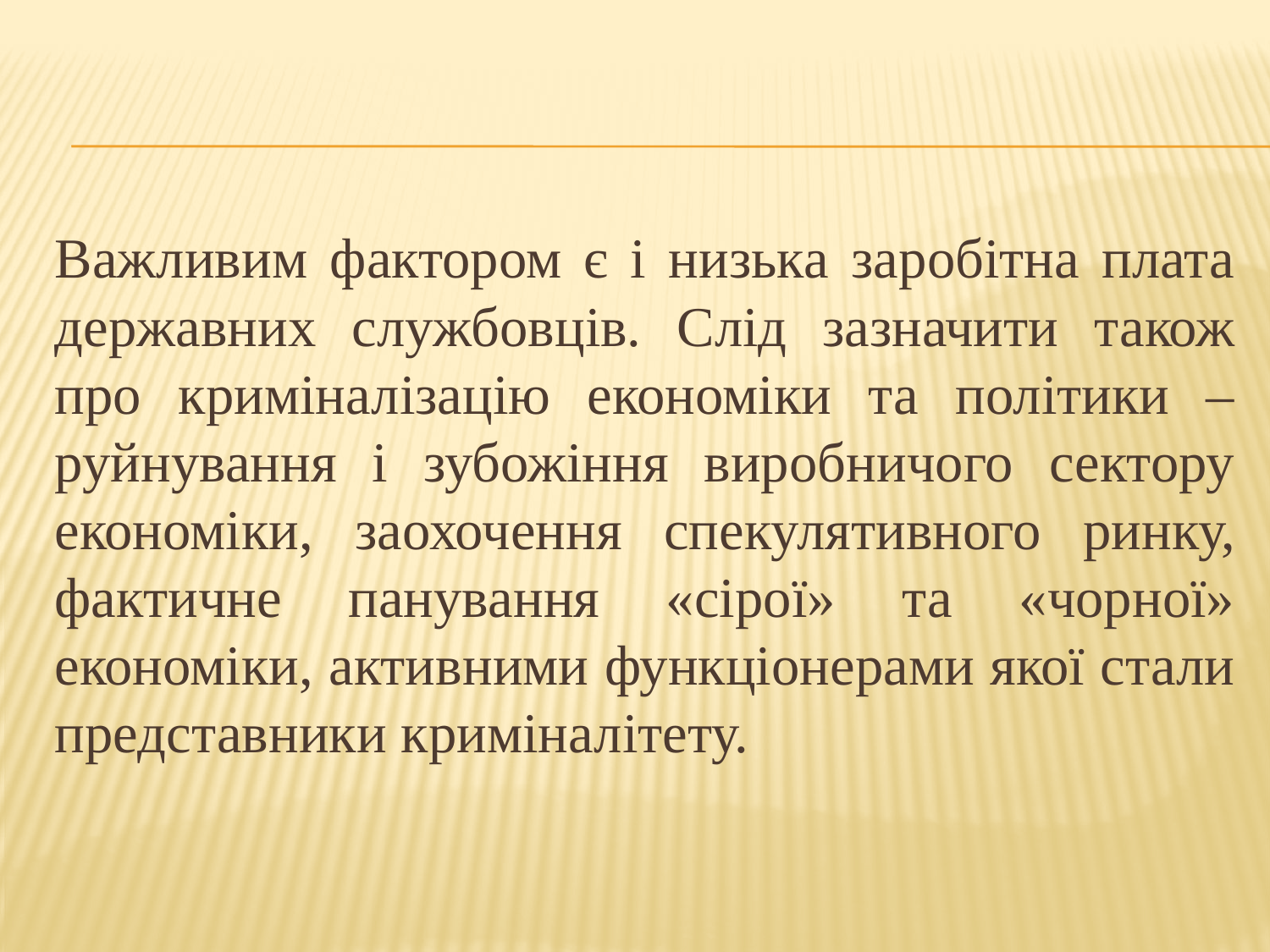

#
Важливим фактором є і низька заробітна плата державних службовців. Слід зазначити також про криміналізацію економіки та політики – руйнування і зубожіння виробничого сектору економіки, заохочення спекулятивного ринку, фактичне панування «сірої» та «чорної» економіки, активними функціонерами якої стали представники криміналітету.